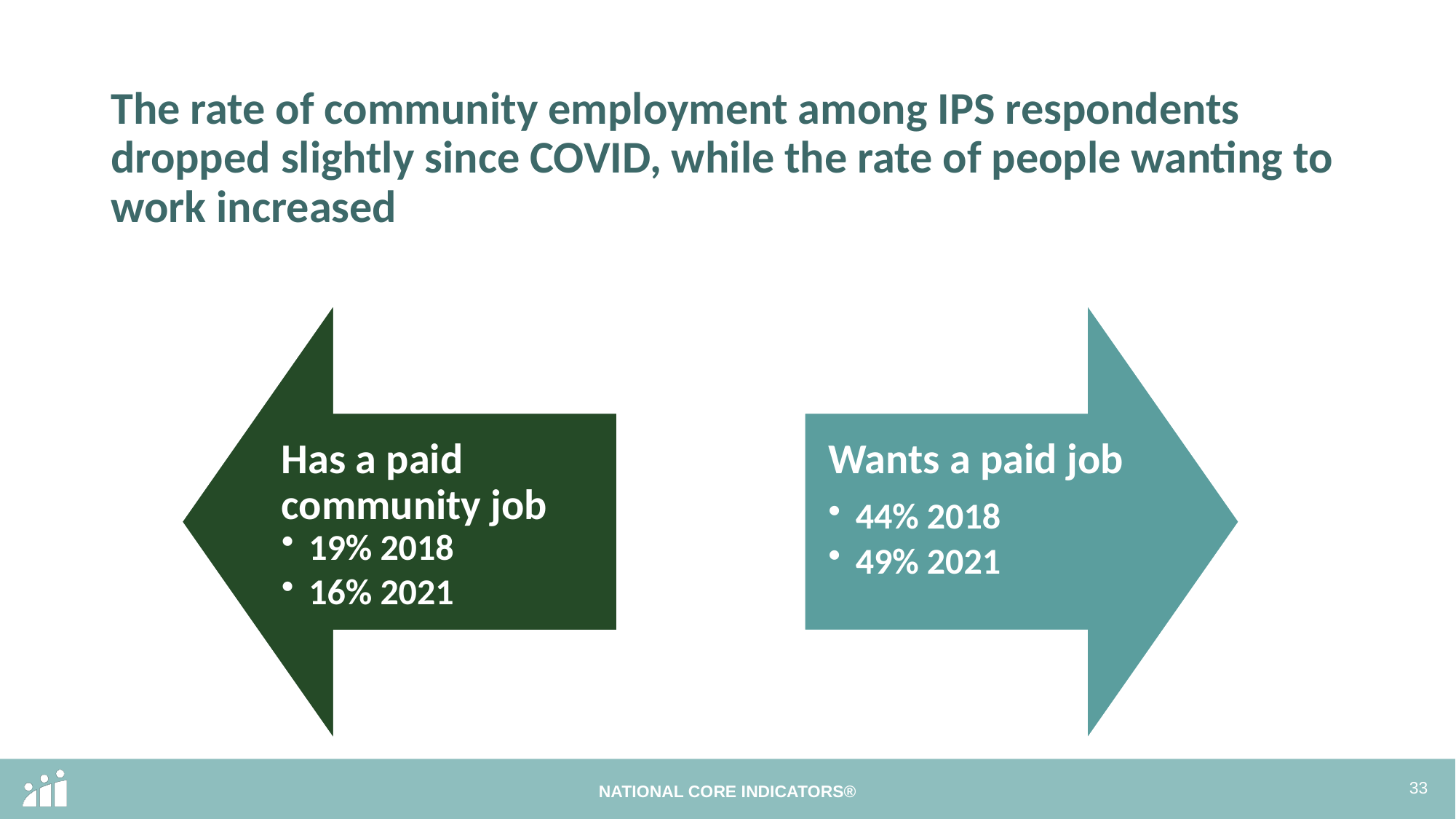

# The rate of community employment among IPS respondents dropped slightly since COVID, while the rate of people wanting to work increased
Has a paid community job
19% 2018
16% 2021
Wants a paid job
44% 2018
49% 2021
33
NATIONAL CORE INDICATORS®